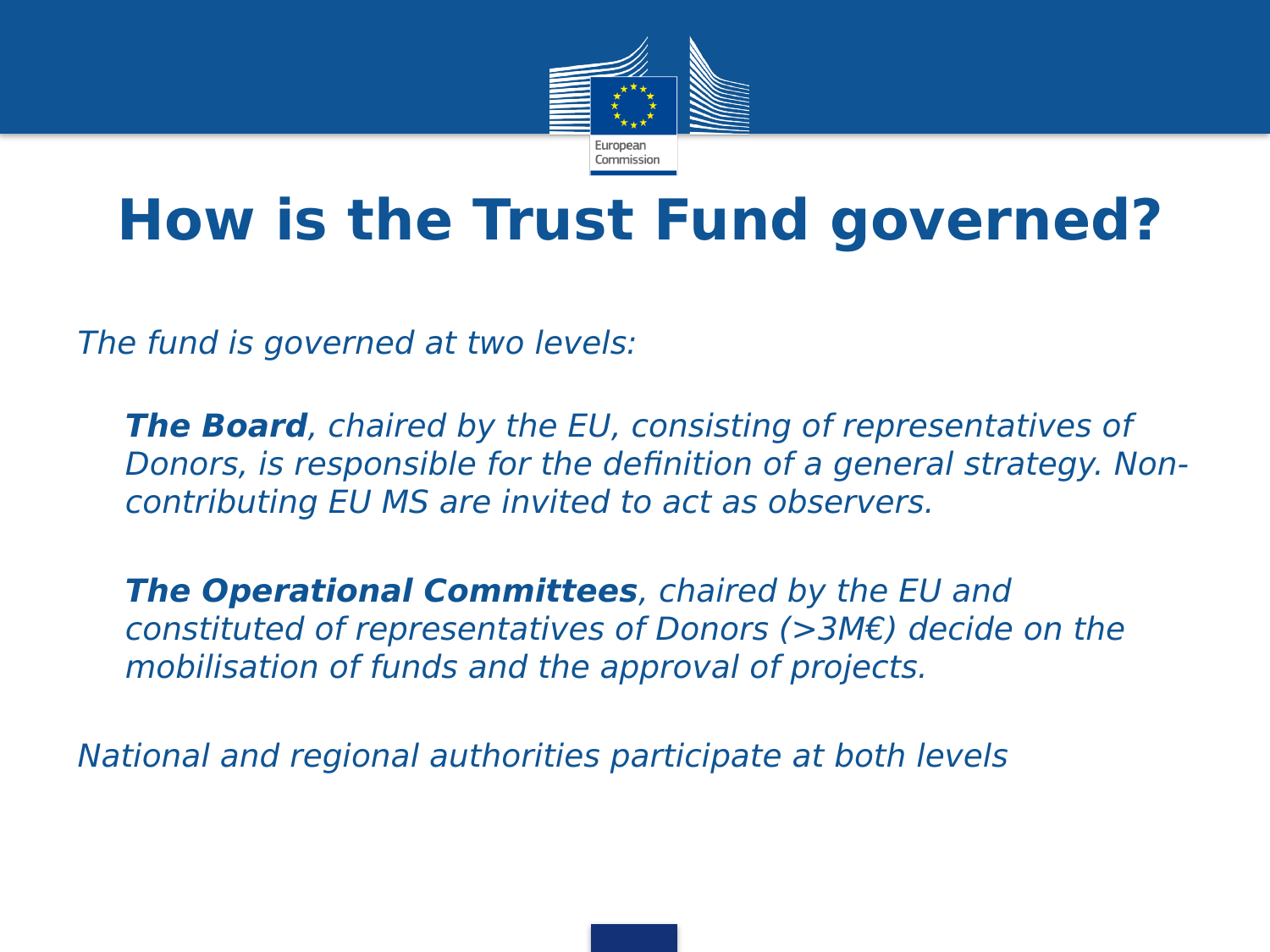

# How is the Trust Fund governed?
The fund is governed at two levels:
The Board, chaired by the EU, consisting of representatives of Donors, is responsible for the definition of a general strategy. Non-contributing EU MS are invited to act as observers.

The Operational Committees, chaired by the EU and constituted of representatives of Donors (>3M€) decide on the mobilisation of funds and the approval of projects.

National and regional authorities participate at both levels